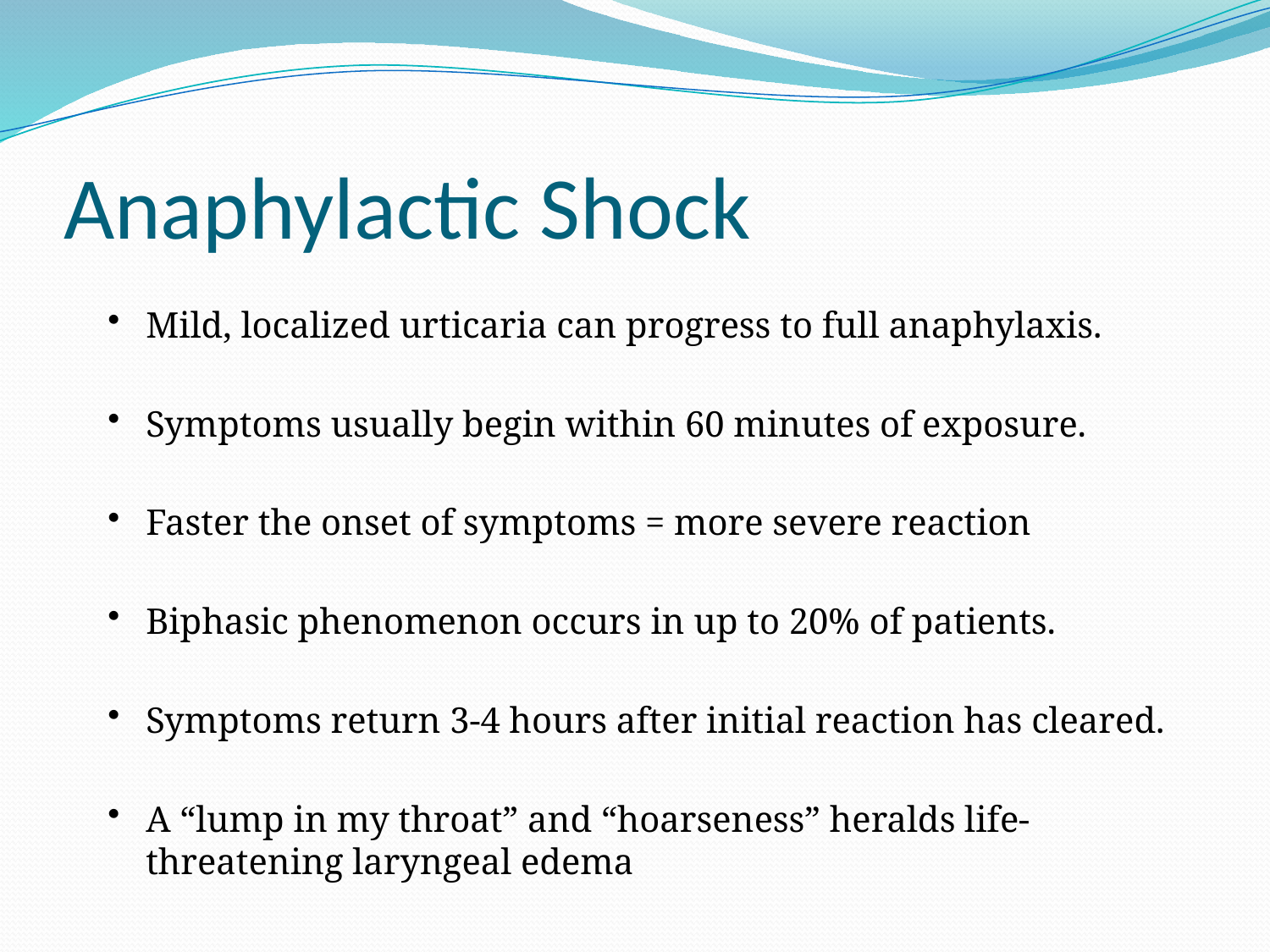

# Anaphylactic Shock
Mild, localized urticaria can progress to full anaphylaxis.

Symptoms usually begin within 60 minutes of exposure.

Faster the onset of symptoms = more severe reaction

Biphasic phenomenon occurs in up to 20% of patients.

Symptoms return 3-4 hours after initial reaction has cleared.

A “lump in my throat” and “hoarseness” heralds life-threatening laryngeal edema